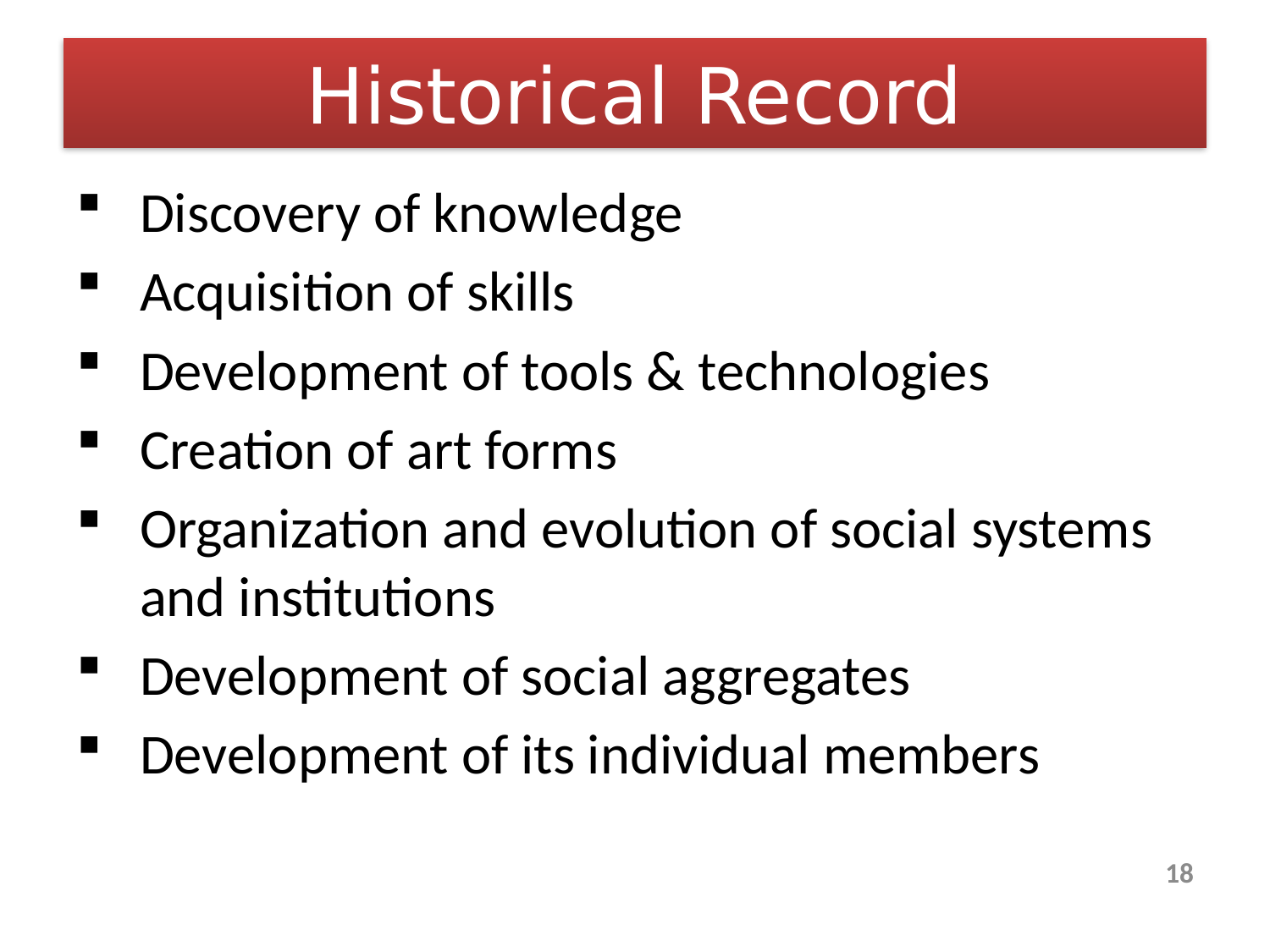

# Historical Record
Discovery of knowledge
Acquisition of skills
Development of tools & technologies
Creation of art forms
Organization and evolution of social systems and institutions
Development of social aggregates
Development of its individual members

18